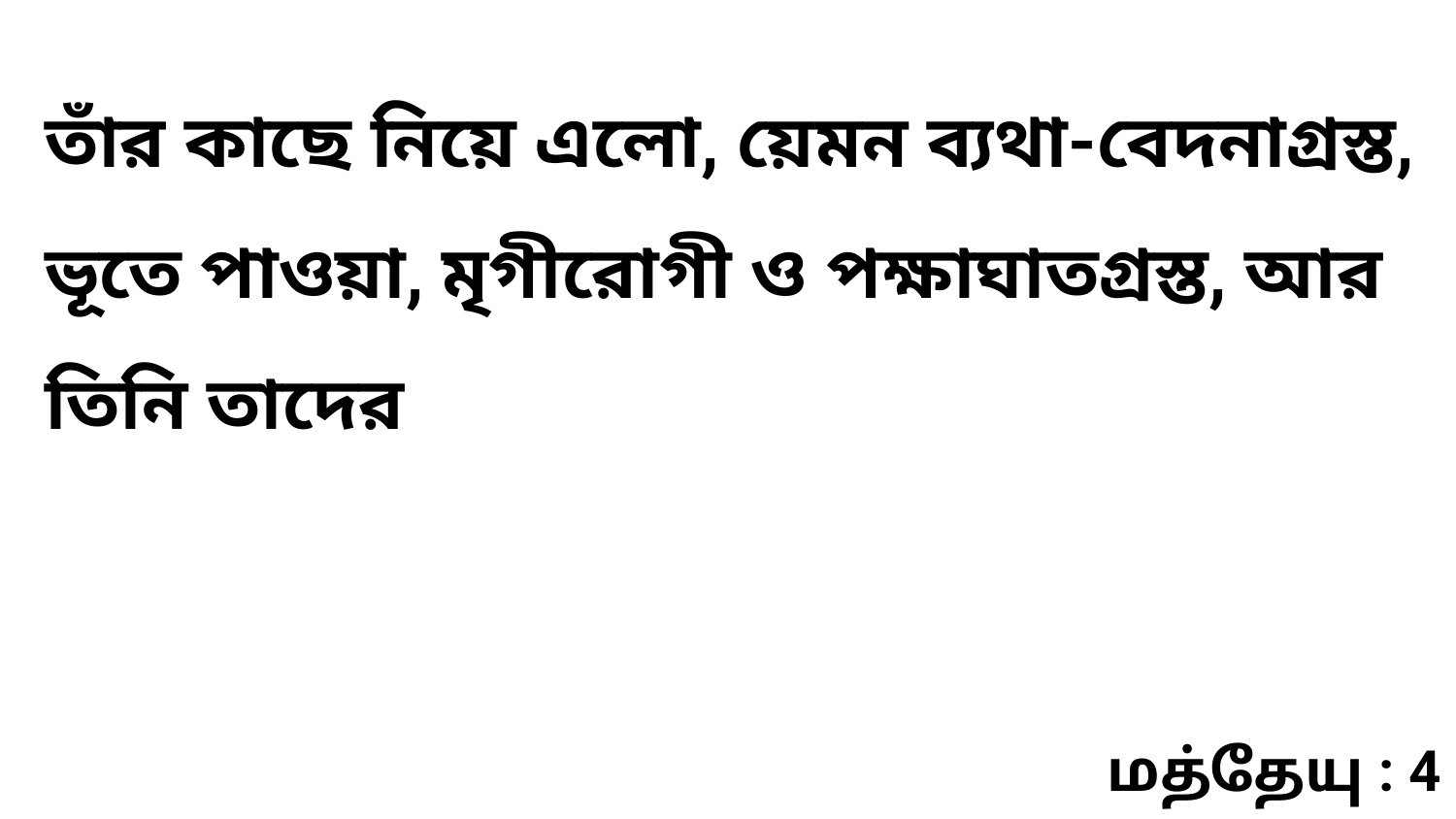

তাঁর কাছে নিয়ে এলো, য়েমন ব্যথা-বেদনাগ্রস্ত, ভূতে পাওয়া, মৃগীরোগী ও পক্ষাঘাতগ্রস্ত, আর তিনি তাদের
மத்தேயு : 4